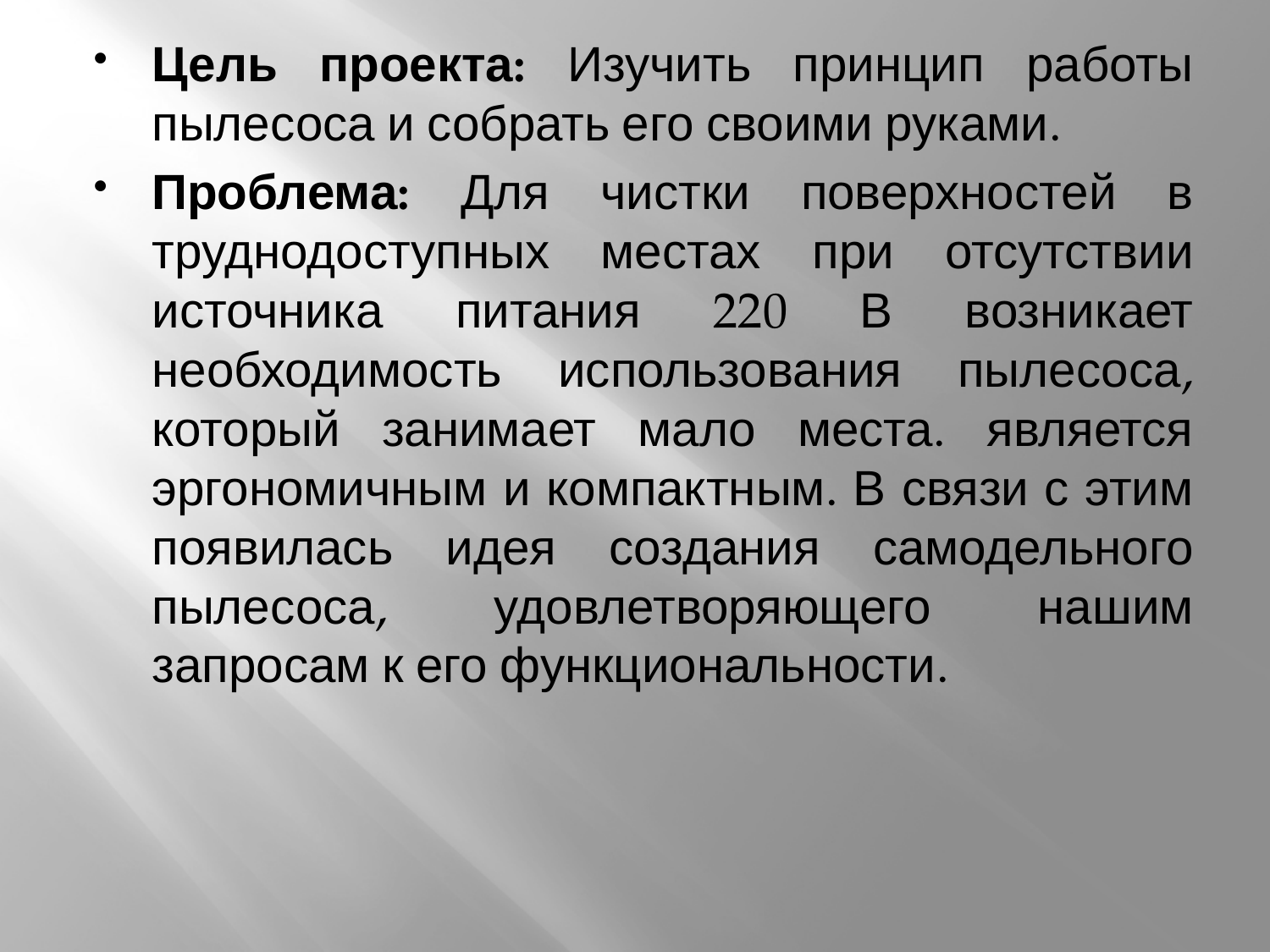

Цель проекта: Изучить принцип работы пылесоса и собрать его своими руками.
Проблема: Для чистки поверхностей в труднодоступных местах при отсутствии источника питания 220 В возникает необходимость использования пылесоса, который занимает мало места. является эргономичным и компактным. В связи с этим появилась идея создания самодельного пылесоса, удовлетворяющего нашим запросам к его функциональности.

#